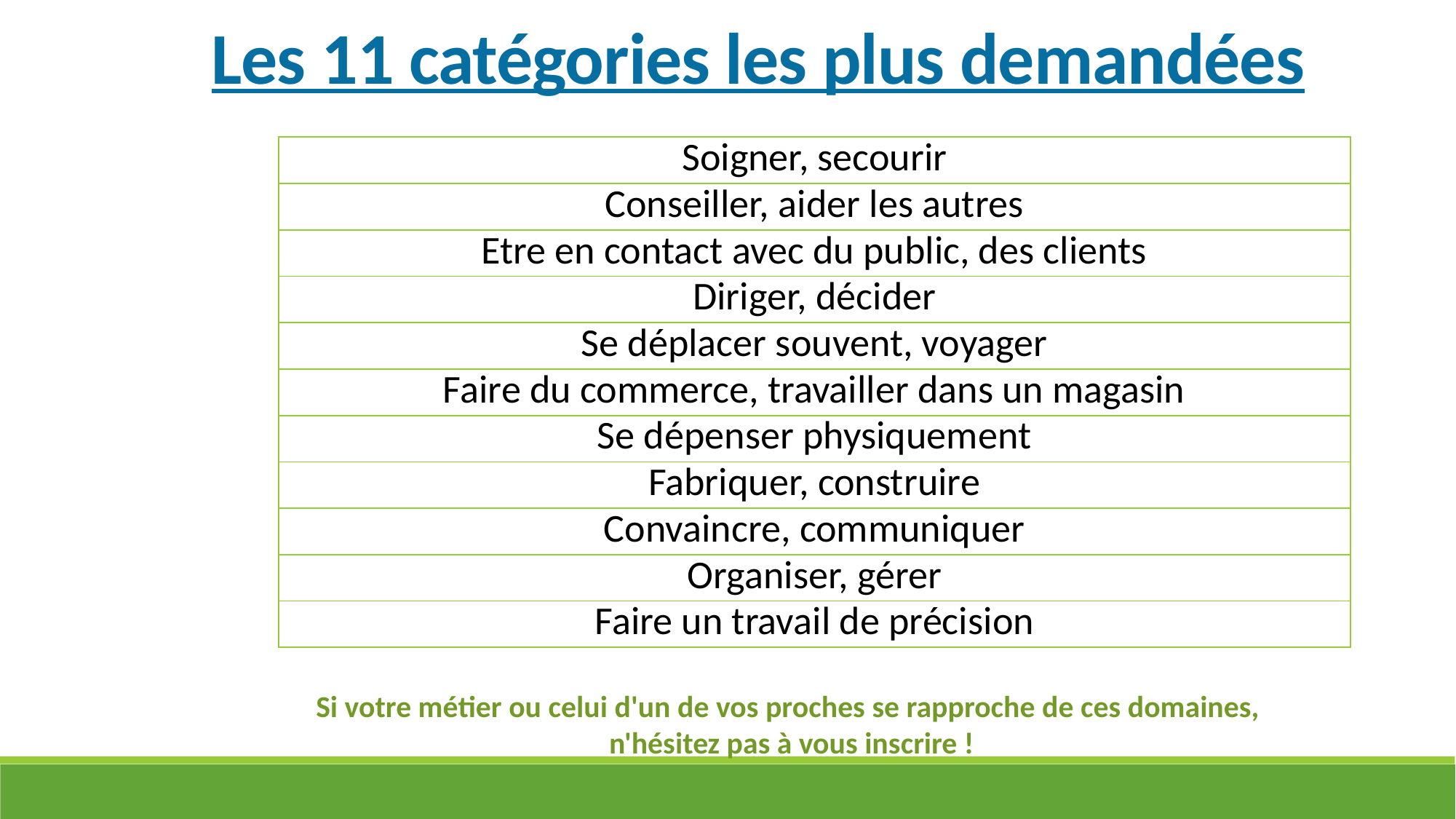

Les 11 catégories les plus demandées
| Soigner, secourir |
| --- |
| Conseiller, aider les autres |
| Etre en contact avec du public, des clients |
| Diriger, décider |
| Se déplacer souvent, voyager |
| Faire du commerce, travailler dans un magasin |
| Se dépenser physiquement |
| Fabriquer, construire |
| Convaincre, communiquer |
| Organiser, gérer |
| Faire un travail de précision |
Si votre métier ou celui d'un de vos proches se rapproche de ces domaines,
n'hésitez pas à vous inscrire !